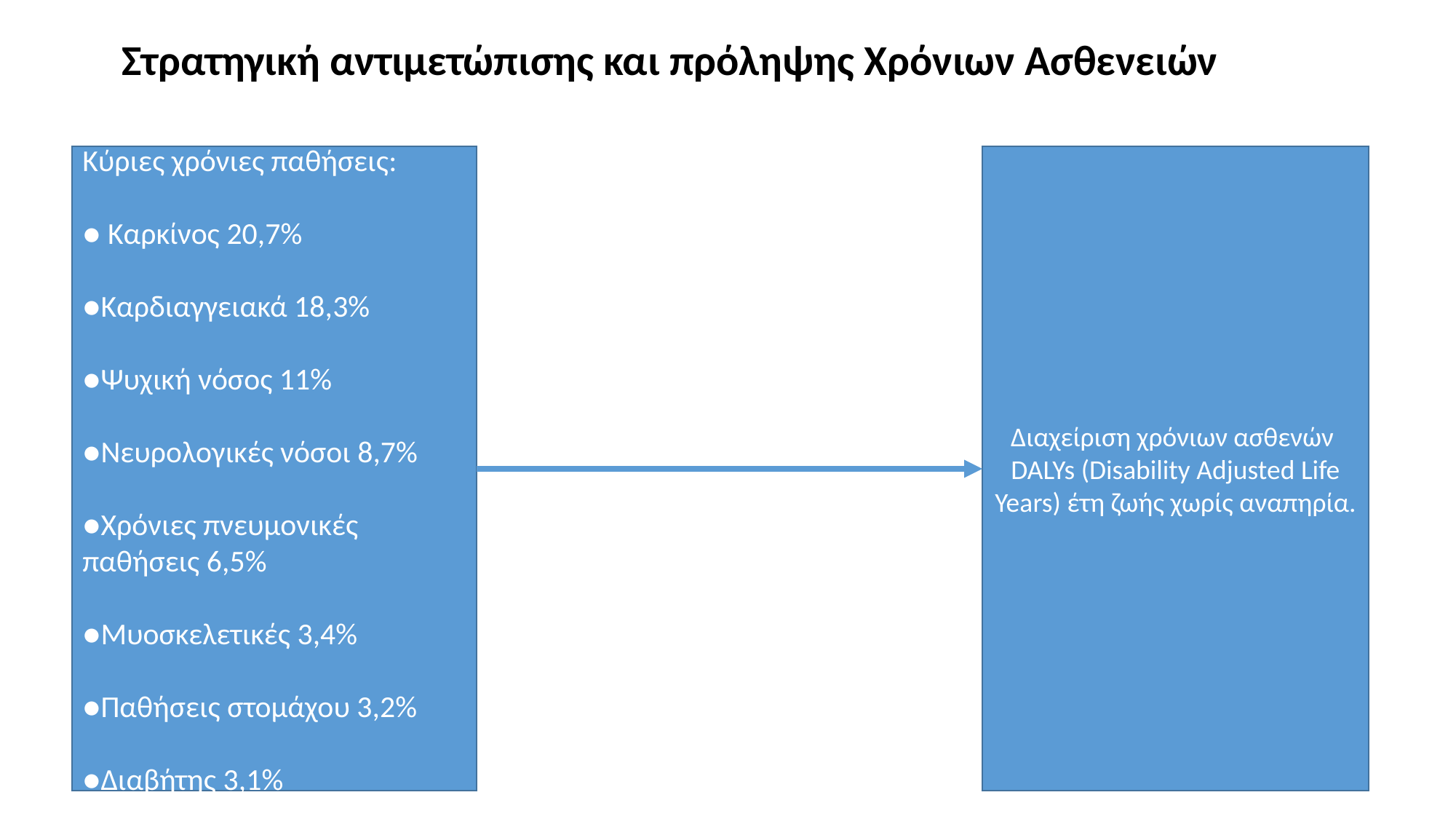

Στρατηγική αντιμετώπισης και πρόληψης Χρόνιων Ασθενειών
Κύριες χρόνιες παθήσεις:

● Καρκίνος 20,7%

●Καρδιαγγειακά 18,3%

●Ψυχική νόσος 11%

●Νευρολογικές νόσοι 8,7%

●Χρόνιες πνευμονικές παθήσεις 6,5%

●Μυοσκελετικές 3,4%

●Παθήσεις στομάχου 3,2%

●Διαβήτης 3,1%
Διαχείριση χρόνιων ασθενών
DALYs (Disability Adjusted Life Years) έτη ζωής χωρίς αναπηρία.